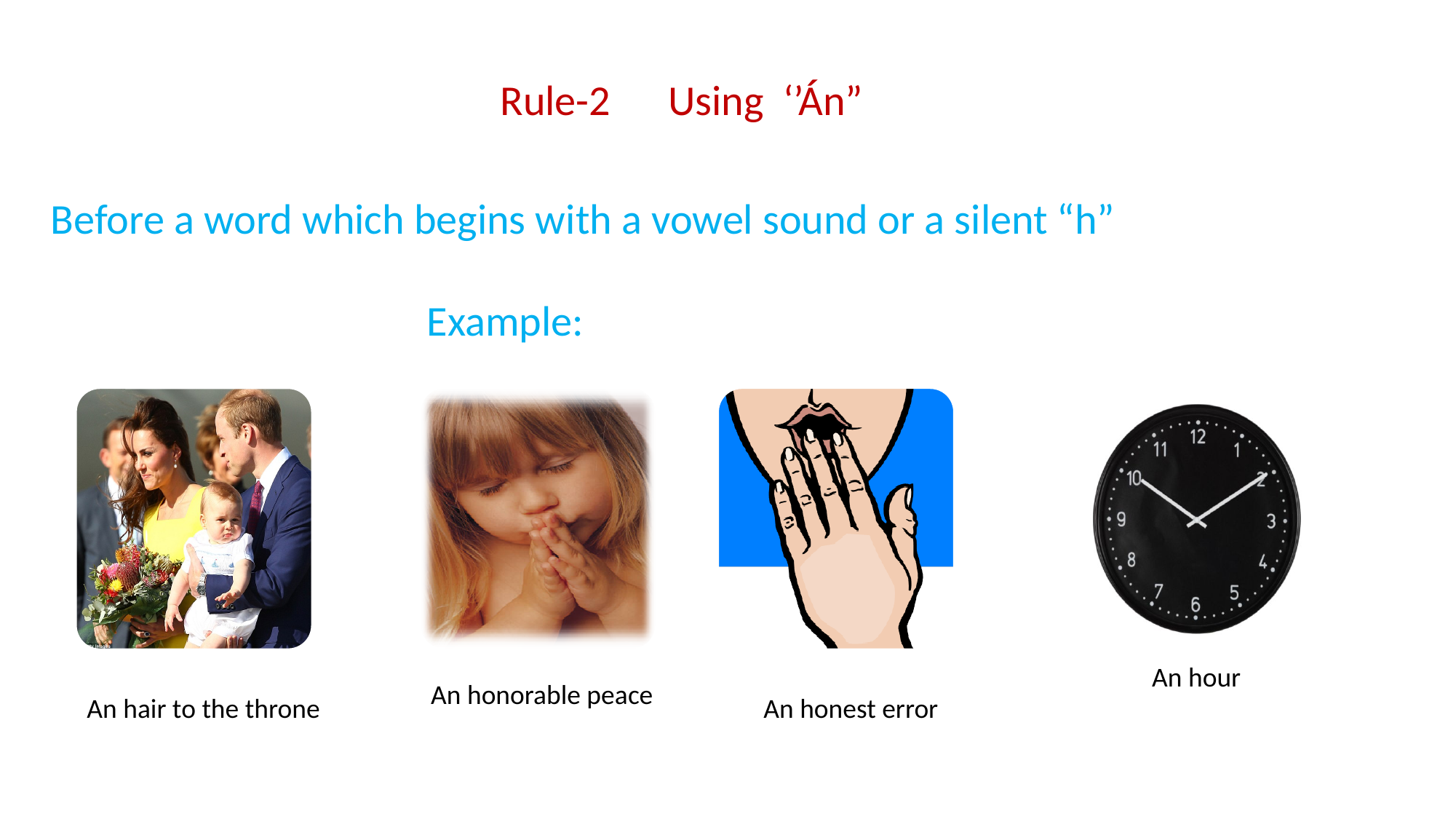

Rule-2      Using  ‘’Án”
Before a word which begins with a vowel sound or a silent “h”

                                       Example:

An hour
An honorable peace
An hair to the throne
An honest error